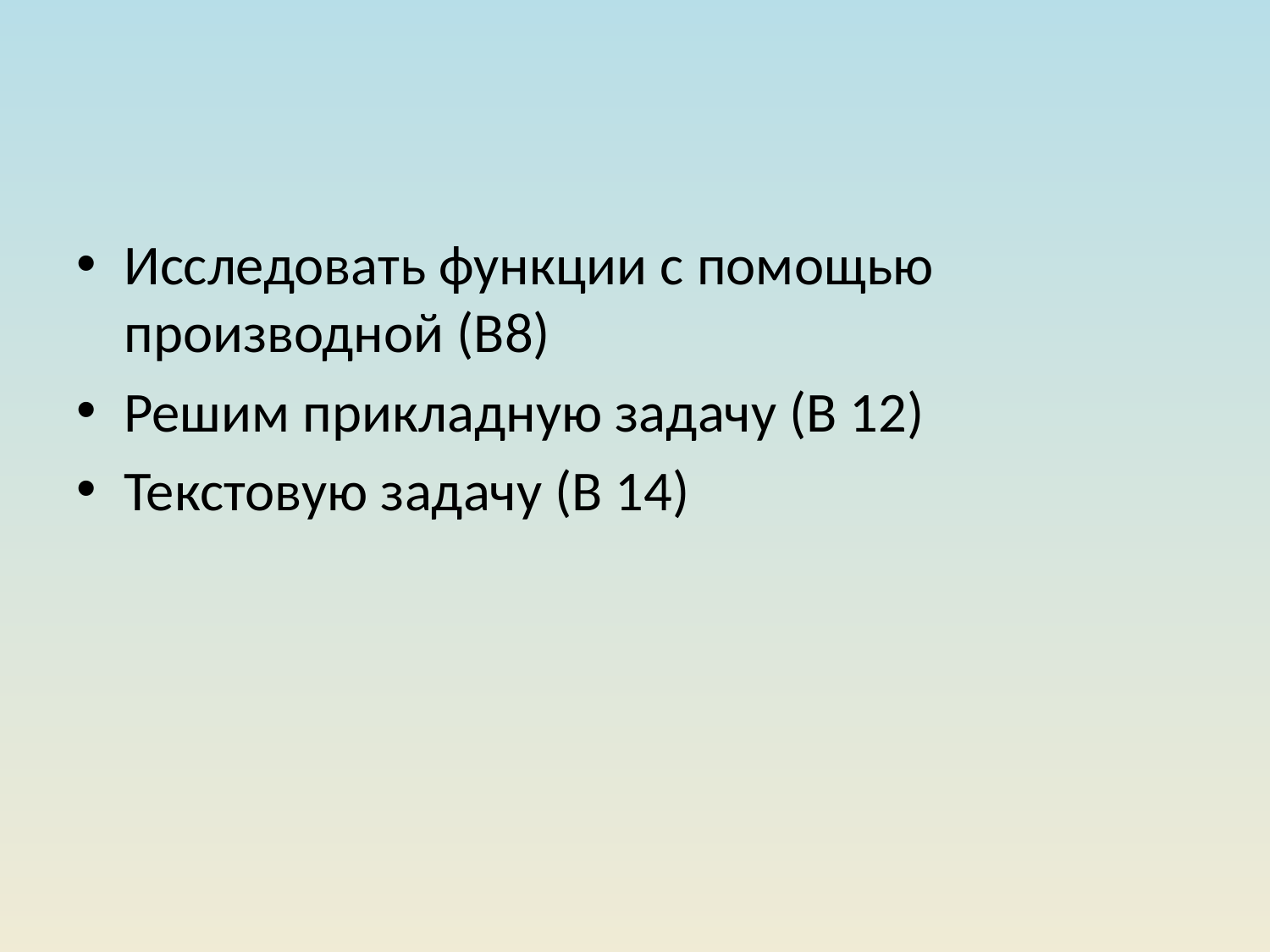

#
Исследовать функции с помощью производной (В8)
Решим прикладную задачу (В 12)
Текстовую задачу (В 14)